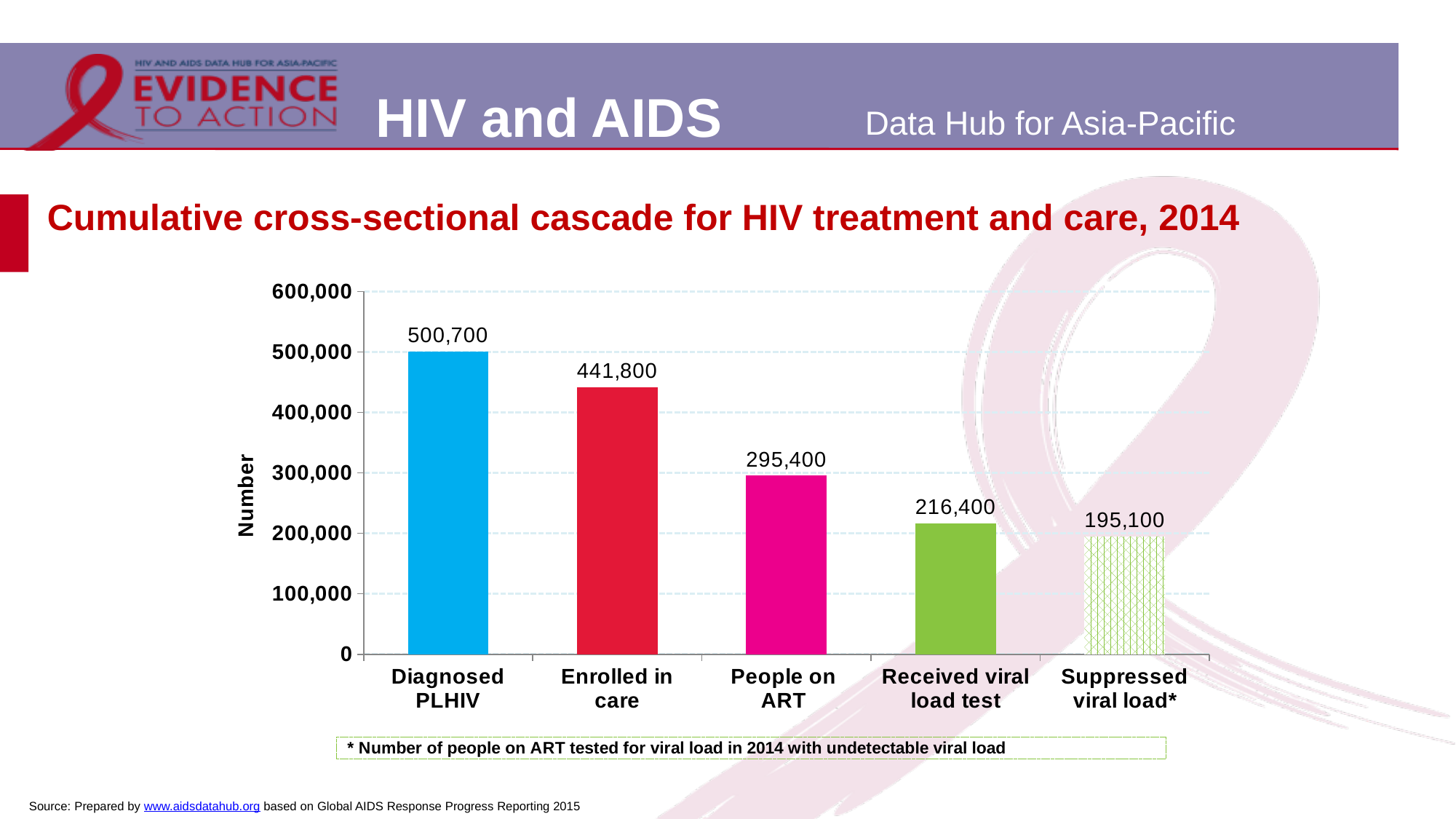

Cumulative cross-sectional cascade for HIV treatment and care, 2014

### Chart

| Category |  |  |  |  |  |  |
|---|---|---|---|---|---|---|
| Diagnosed PLHIV | 500679.0 | None | None | None | None | None |
| Enrolled in care | None | 441809.0 | None | None | None | None |
| People on  ART  | None | None | 295358.0 | None | None | None |
| Received viral load test | None | None | None | None | 216427.0 | None |
| Suppressed viral load* | None | None | None | None | None | 195104.0 |
Source: Prepared by www.aidsdatahub.org based on Global AIDS Response Progress Reporting 2015